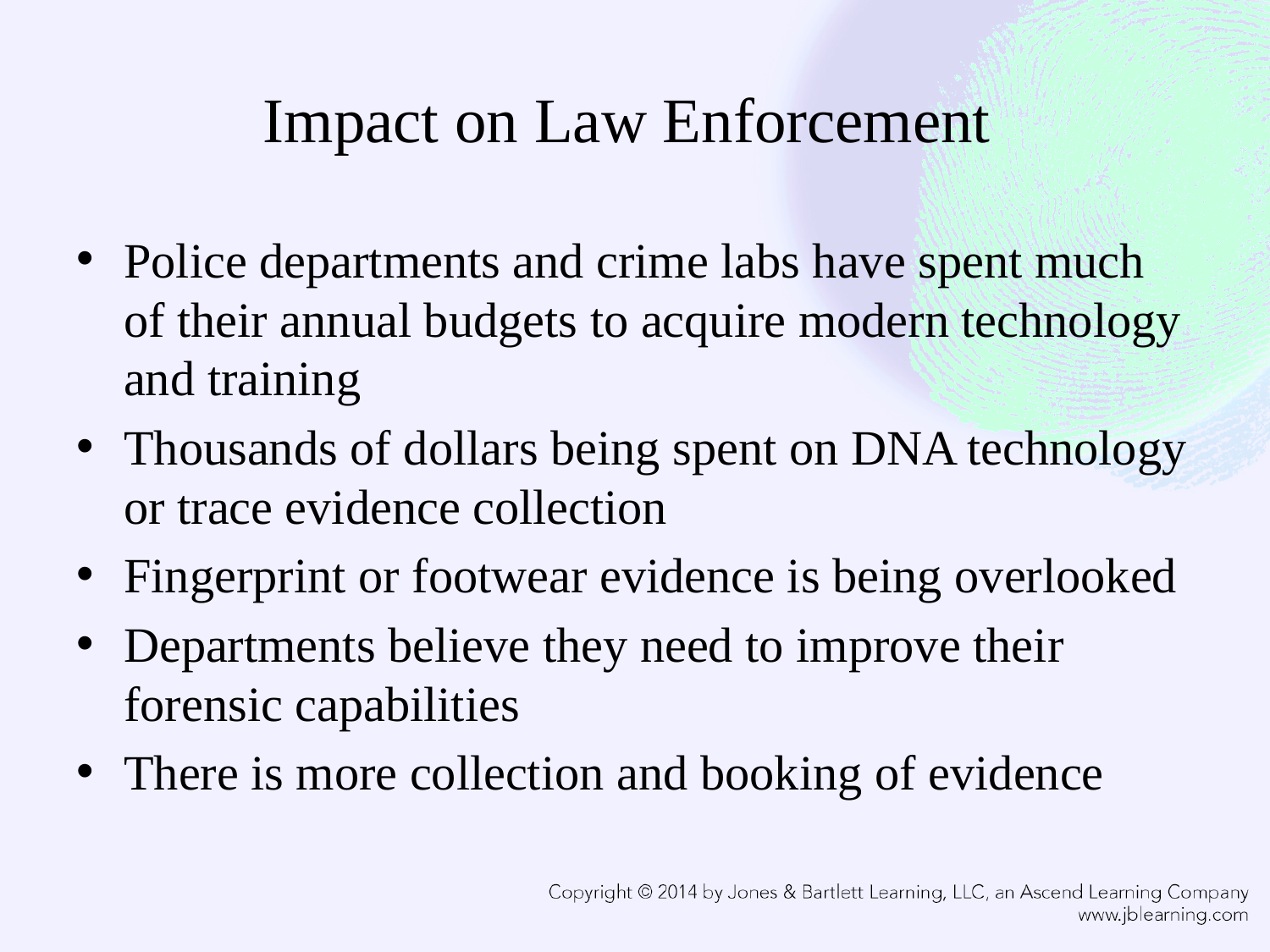

# Impact on Law Enforcement
Police departments and crime labs have spent much of their annual budgets to acquire modern technology and training
Thousands of dollars being spent on DNA technology or trace evidence collection
Fingerprint or footwear evidence is being overlooked
Departments believe they need to improve their forensic capabilities
There is more collection and booking of evidence